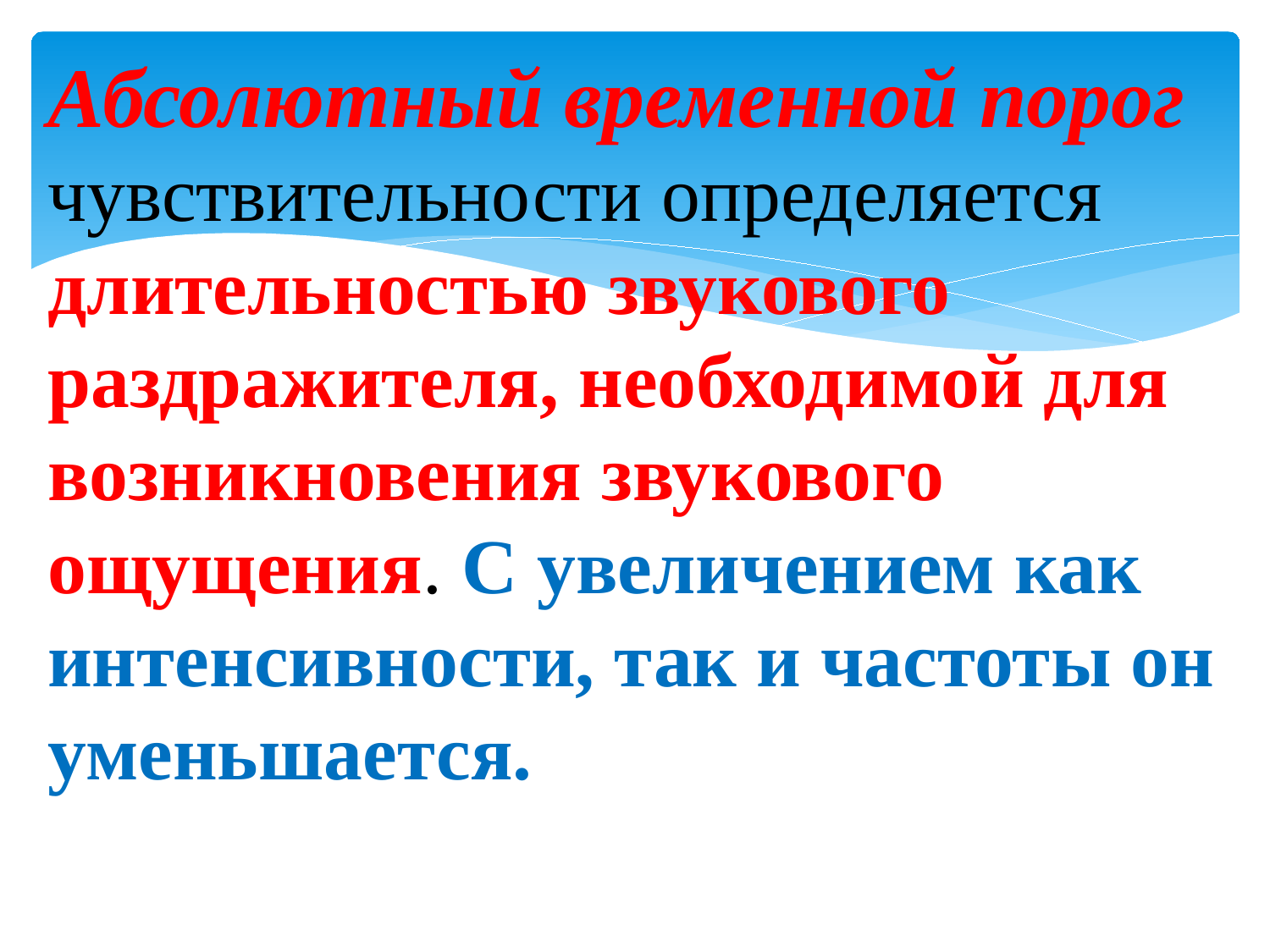

Абсолютный временной порог чувствительности определяется длительностью звукового раздражителя, необходимой для возникновения звукового ощущения. С увеличением как интенсивности, так и частоты он уменьшается.